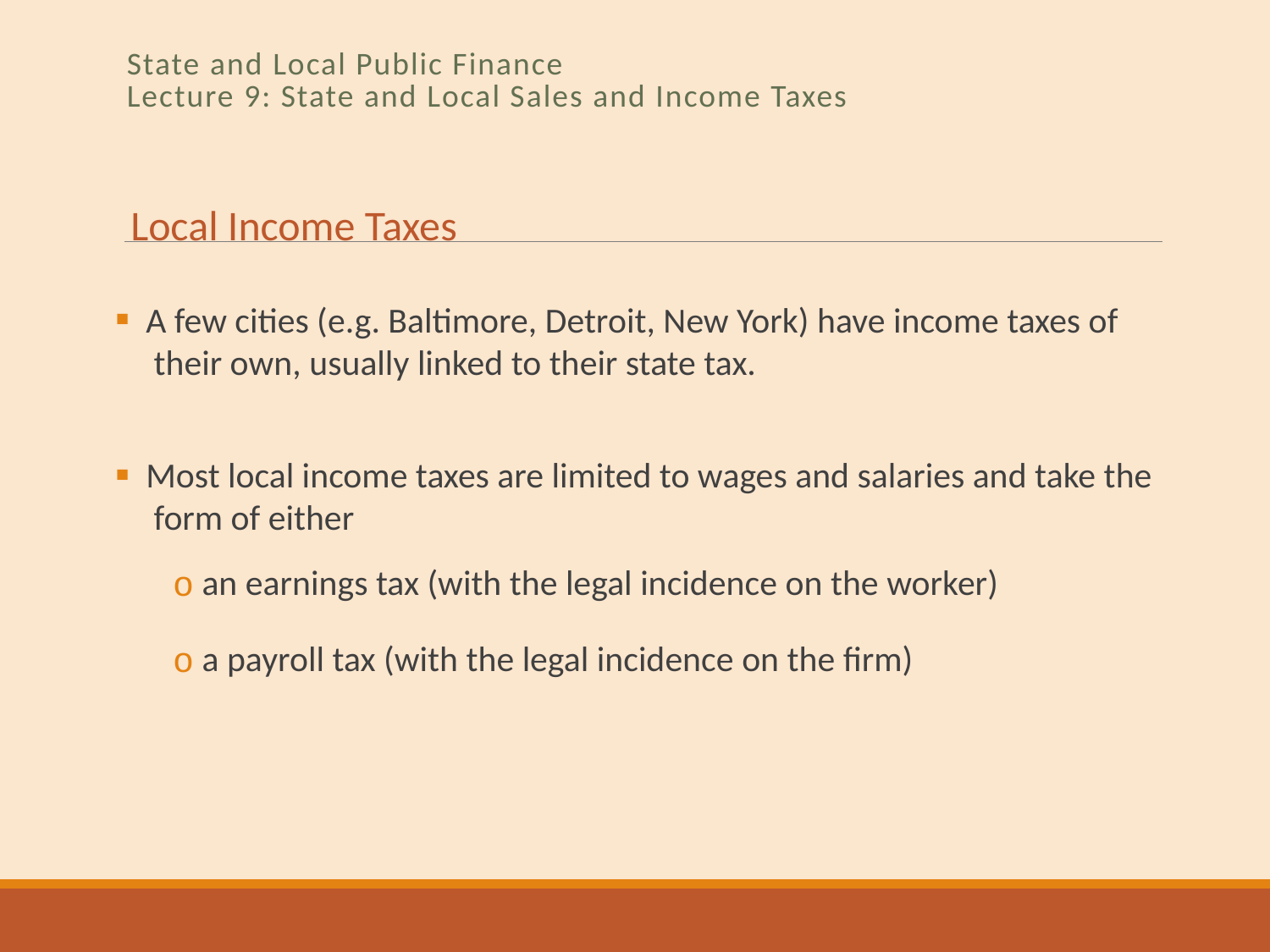

State and Local Public Finance
Lecture 9: State and Local Sales and Income Taxes
Local Income Taxes

A few cities (e.g. Baltimore, Detroit, New York) have income taxes of
 their own, usually linked to their state tax.

Most local income taxes are limited to wages and salaries and take the
 form of either
 an earnings tax (with the legal incidence on the worker)
 a payroll tax (with the legal incidence on the firm)